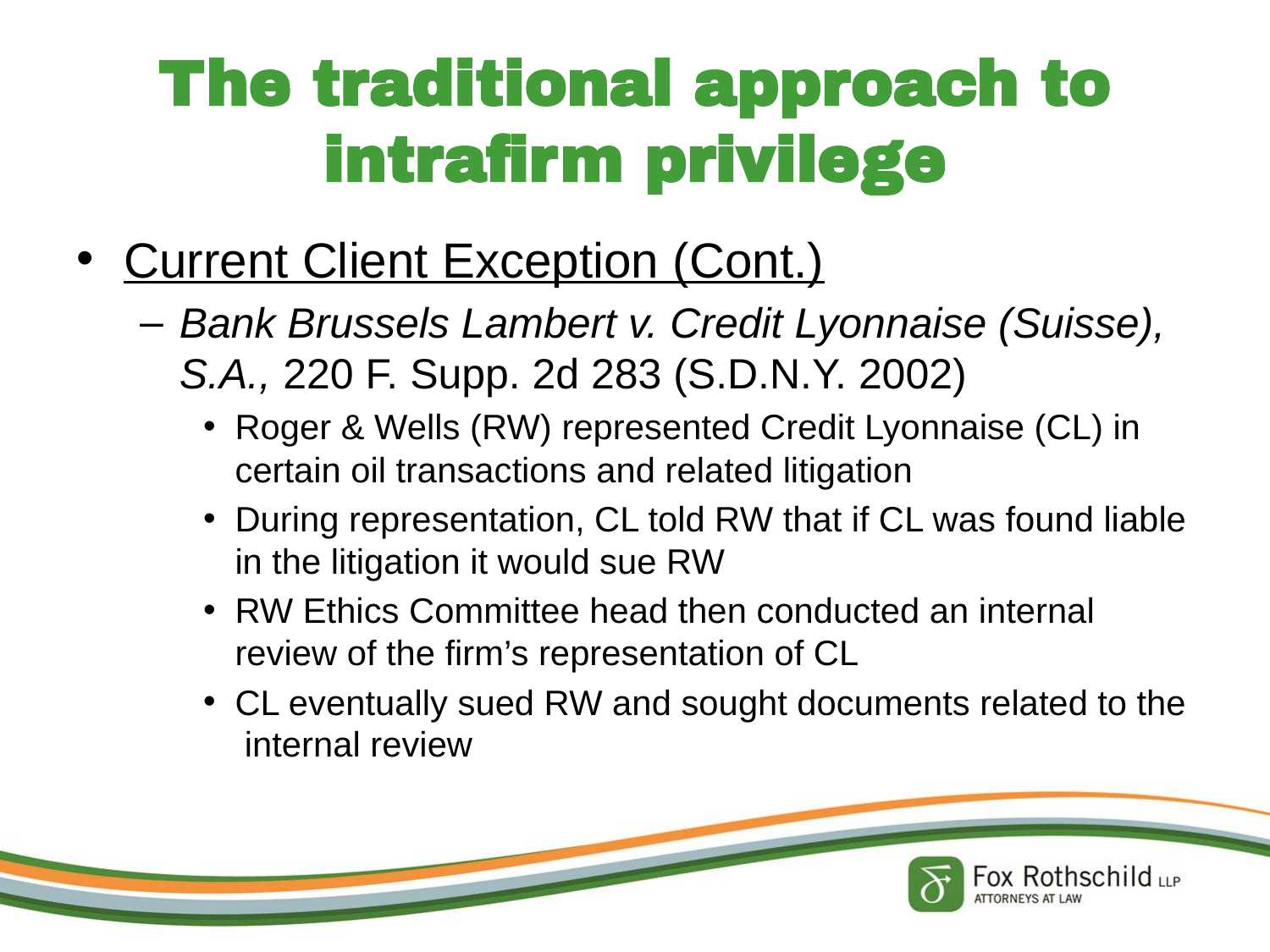

# The traditional approach to intrafirm privilege
Current Client Exception (Cont.)
Bank Brussels Lambert v. Credit Lyonnaise (Suisse), S.A., 220 F. Supp. 2d 283 (S.D.N.Y. 2002)
Roger & Wells (RW) represented Credit Lyonnaise (CL) in certain oil transactions and related litigation
During representation, CL told RW that if CL was found liable in the litigation it would sue RW
RW Ethics Committee head then conducted an internal review of the firm’s representation of CL
CL eventually sued RW and sought documents related to the  internal review